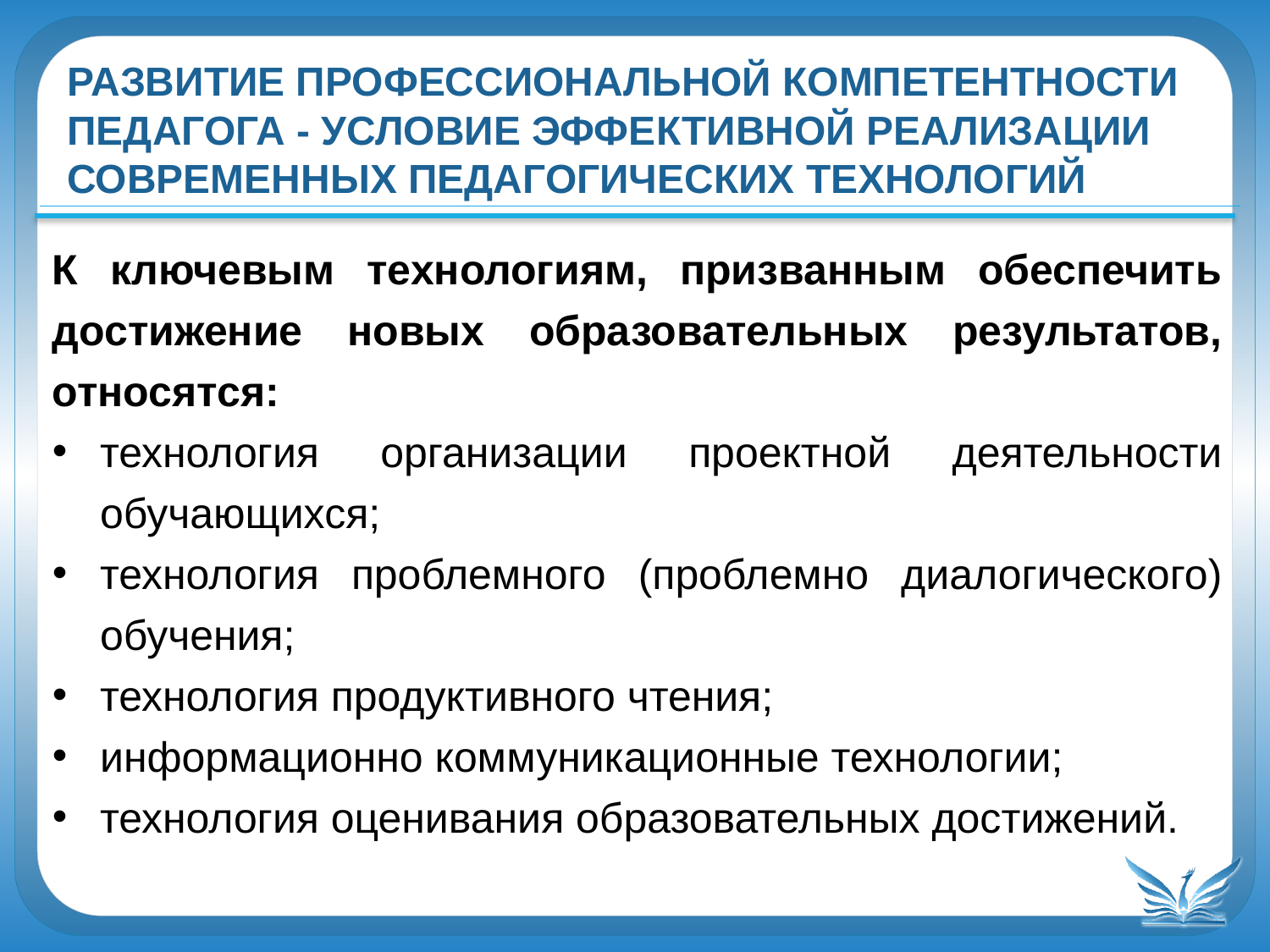

Развитие профессиональной компетентности педагога - условие эффективной реализации современных педагогических технологий
К ключевым технологиям, призванным обеспечить достижение новых образовательных результатов, относятся:
технология организации проектной деятельности обучающихся;
технология проблемного (проблемно диалогического) обучения;
технология продуктивного чтения;
информационно коммуникационные технологии;
технология оценивания образовательных достижений.